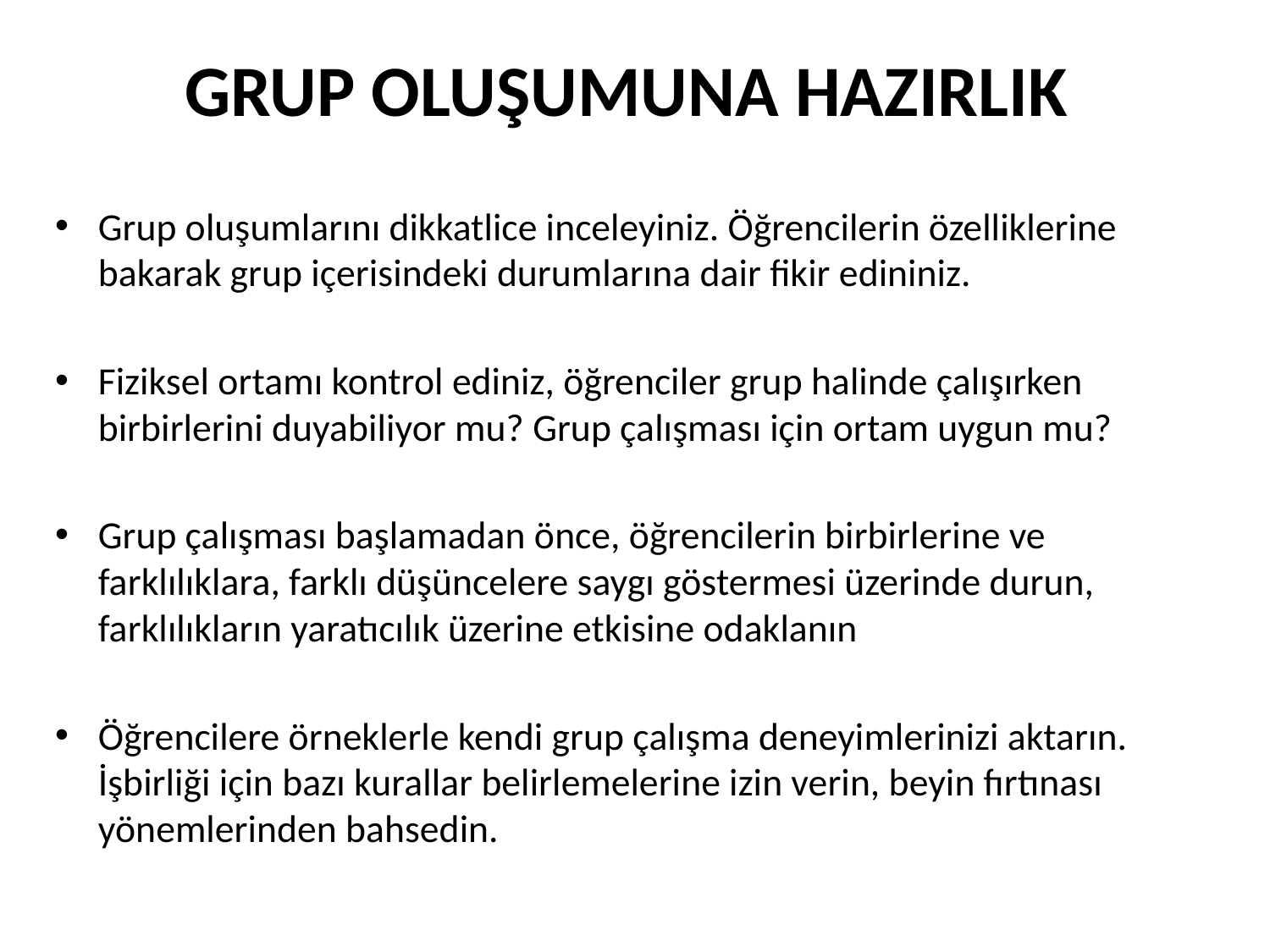

# GRUP OLUŞUMUNA HAZIRLIK

Grup oluşumlarını dikkatlice inceleyiniz. Öğrencilerin özelliklerine bakarak grup içerisindeki durumlarına dair fikir edininiz.

Fiziksel ortamı kontrol ediniz, öğrenciler grup halinde çalışırken birbirlerini duyabiliyor mu? Grup çalışması için ortam uygun mu?

Grup çalışması başlamadan önce, öğrencilerin birbirlerine ve farklılıklara, farklı düşüncelere saygı göstermesi üzerinde durun, farklılıkların yaratıcılık üzerine etkisine odaklanın

Öğrencilere örneklerle kendi grup çalışma deneyimlerinizi aktarın. İşbirliği için bazı kurallar belirlemelerine izin verin, beyin fırtınası yönemlerinden bahsedin.